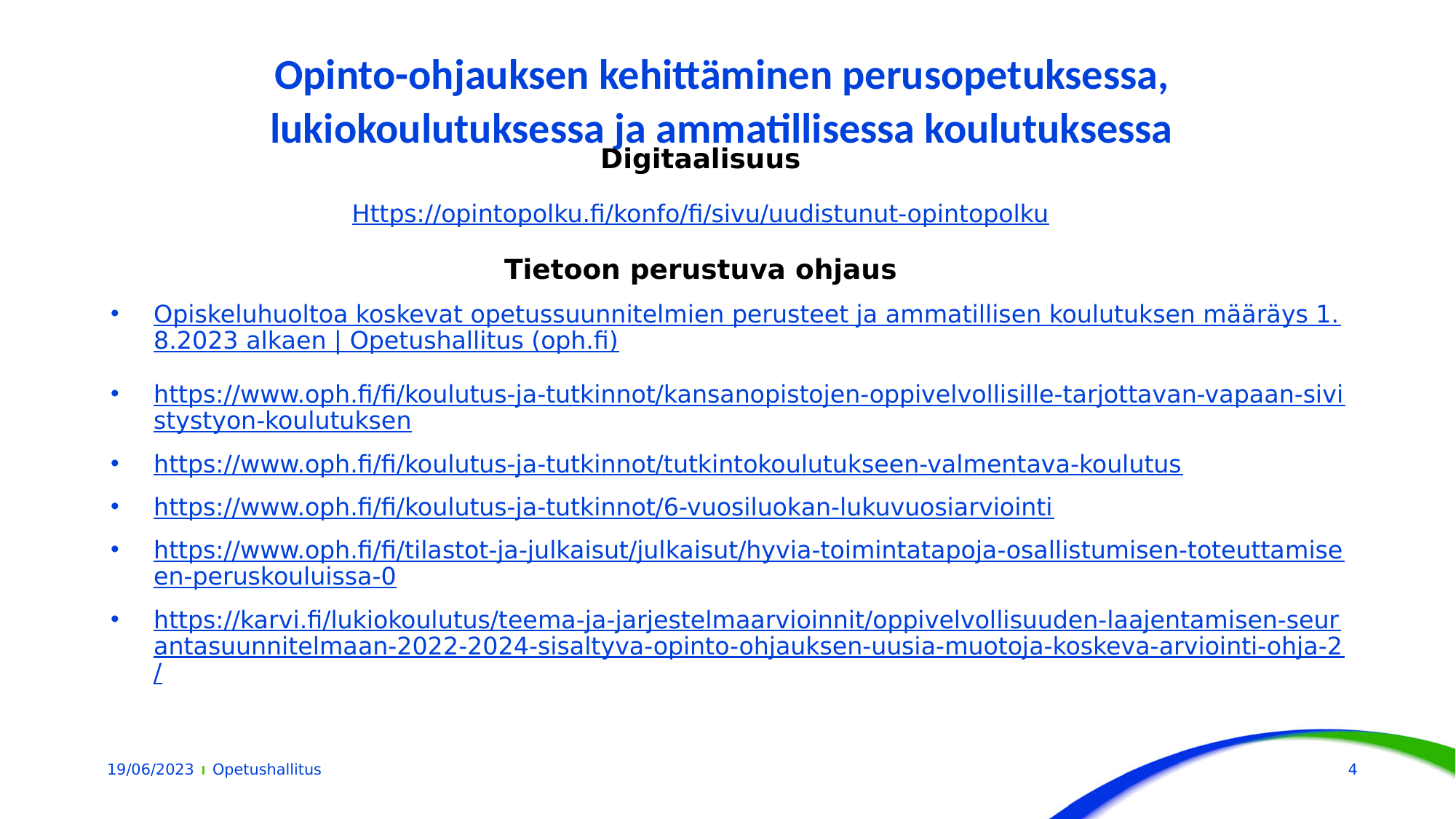

# Opinto-ohjauksen kehittäminen perusopetuksessa, lukiokoulutuksessa ja ammatillisessa koulutuksessa
Digitaalisuus
Https://opintopolku.fi/konfo/fi/sivu/uudistunut-opintopolku
Tietoon perustuva ohjaus
Opiskeluhuoltoa koskevat opetussuunnitelmien perusteet ja ammatillisen koulutuksen määräys 1.8.2023 alkaen | Opetushallitus (oph.fi)
https://www.oph.fi/fi/koulutus-ja-tutkinnot/kansanopistojen-oppivelvollisille-tarjottavan-vapaan-sivistystyon-koulutuksen
https://www.oph.fi/fi/koulutus-ja-tutkinnot/tutkintokoulutukseen-valmentava-koulutus
https://www.oph.fi/fi/koulutus-ja-tutkinnot/6-vuosiluokan-lukuvuosiarviointi
https://www.oph.fi/fi/tilastot-ja-julkaisut/julkaisut/hyvia-toimintatapoja-osallistumisen-toteuttamiseen-peruskouluissa-0
https://karvi.fi/lukiokoulutus/teema-ja-jarjestelmaarvioinnit/oppivelvollisuuden-laajentamisen-seurantasuunnitelmaan-2022-2024-sisaltyva-opinto-ohjauksen-uusia-muotoja-koskeva-arviointi-ohja-2/

19/06/2023
Opetushallitus
4